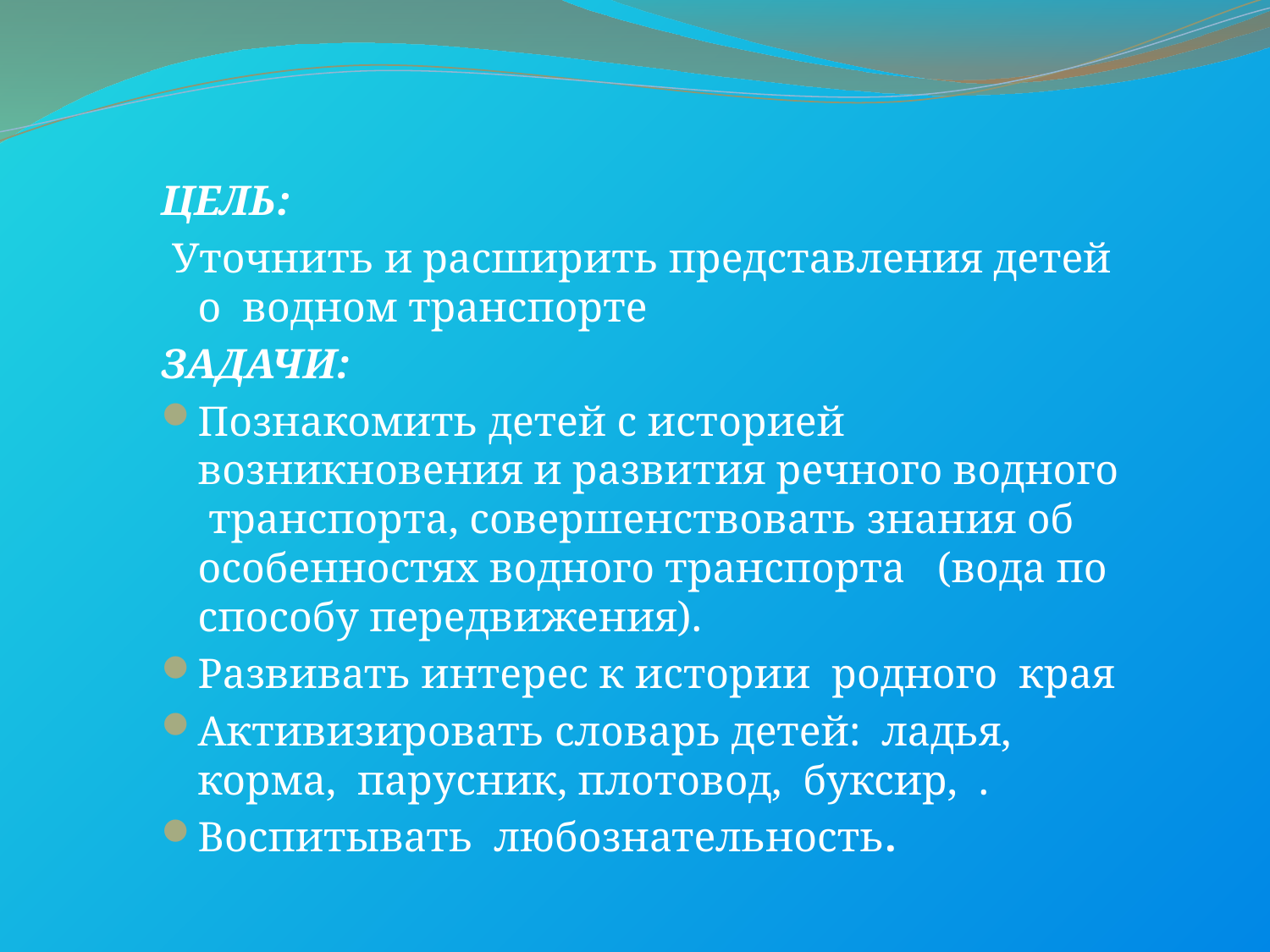

ЦЕЛЬ:
 Уточнить и расширить представления детей  о  водном транспорте
ЗАДАЧИ:
Познакомить детей с историей возникновения и развития речного водного  транспорта, совершенствовать знания об особенностях водного транспорта   (вода по способу передвижения).
Развивать интерес к истории  родного  края
Активизировать словарь детей:  ладья, корма,  парусник, плотовод,  буксир,  .
Воспитывать  любознательность.